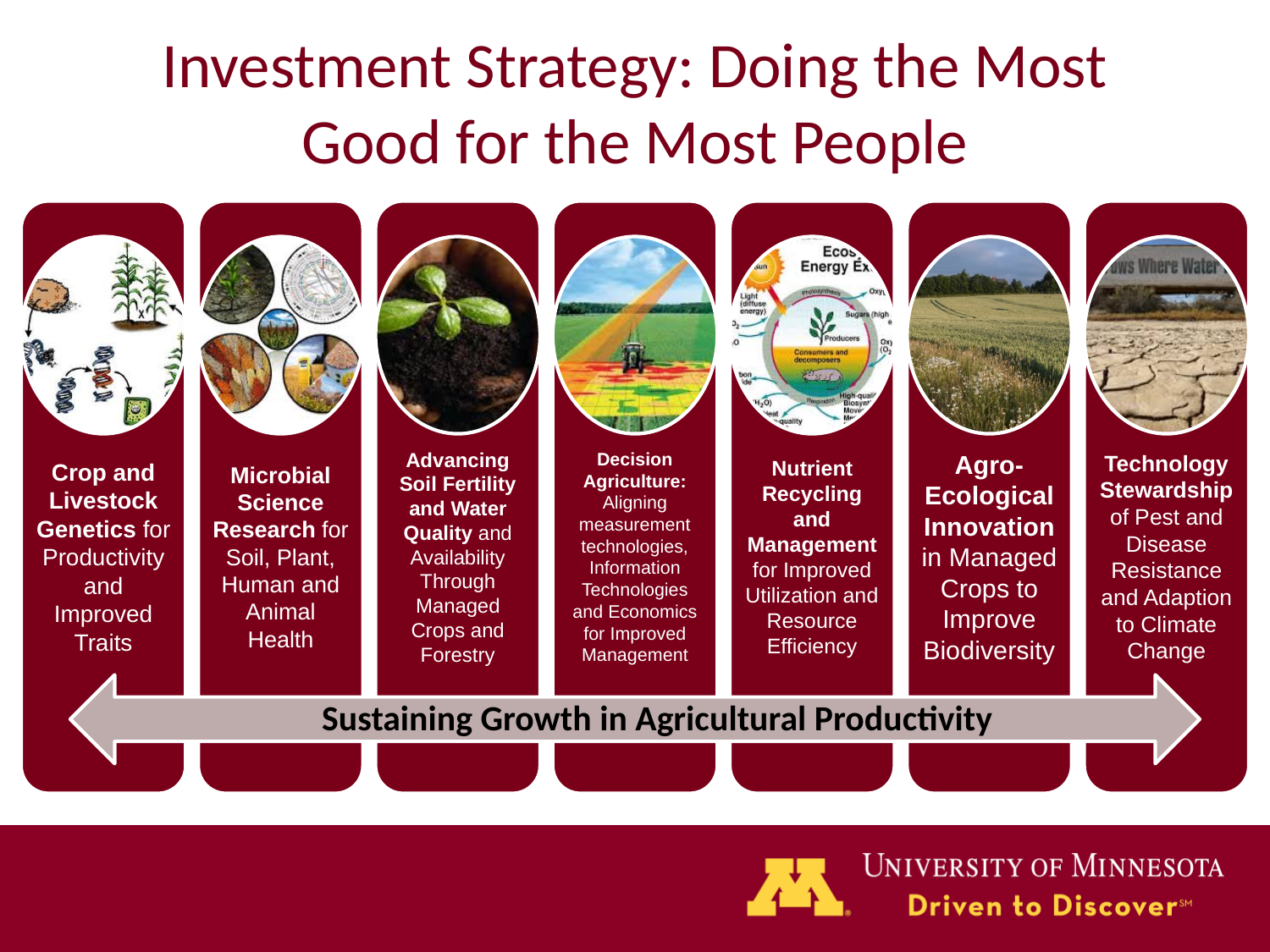

# Investment Strategy: Doing the Most Good for the Most People
Crop and Livestock Genetics for Productivity and Improved Traits
Microbial Science Research for Soil, Plant, Human and Animal Health
Advancing Soil Fertility and Water Quality and Availability Through Managed Crops and Forestry
Agro-Ecological Innovation in Managed Crops to Improve Biodiversity
Decision Agriculture: Aligning measurement technologies, Information Technologies and Economics for Improved Management
Nutrient Recycling and Management for Improved Utilization and Resource Efficiency
Technology Stewardship of Pest and Disease Resistance and Adaption to Climate Change
Sustaining Growth in Agricultural Productivity